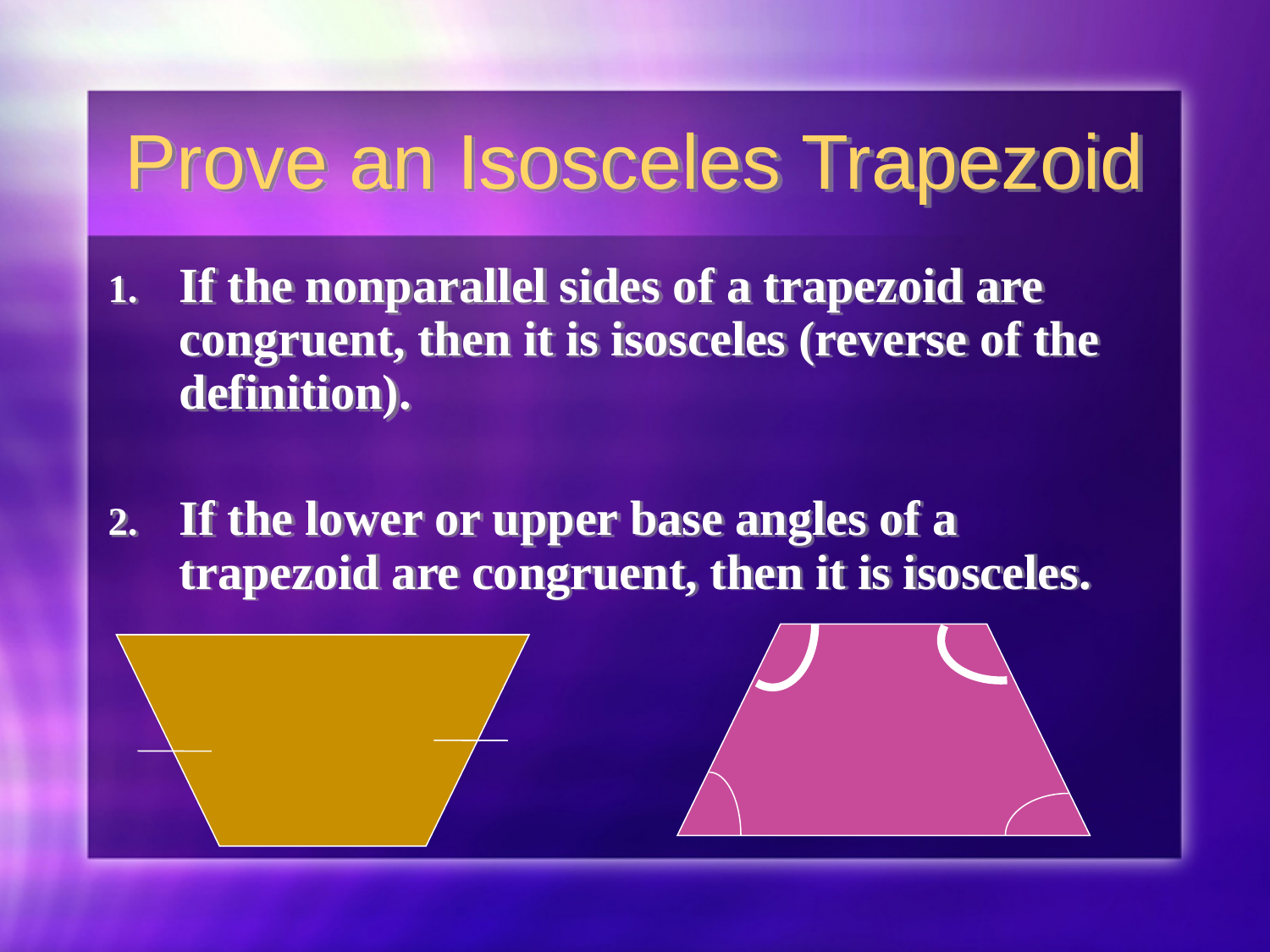

# Prove an Isosceles Trapezoid
If the nonparallel sides of a trapezoid are congruent, then it is isosceles (reverse of the definition).

If the lower or upper base angles of a trapezoid are congruent, then it is isosceles.